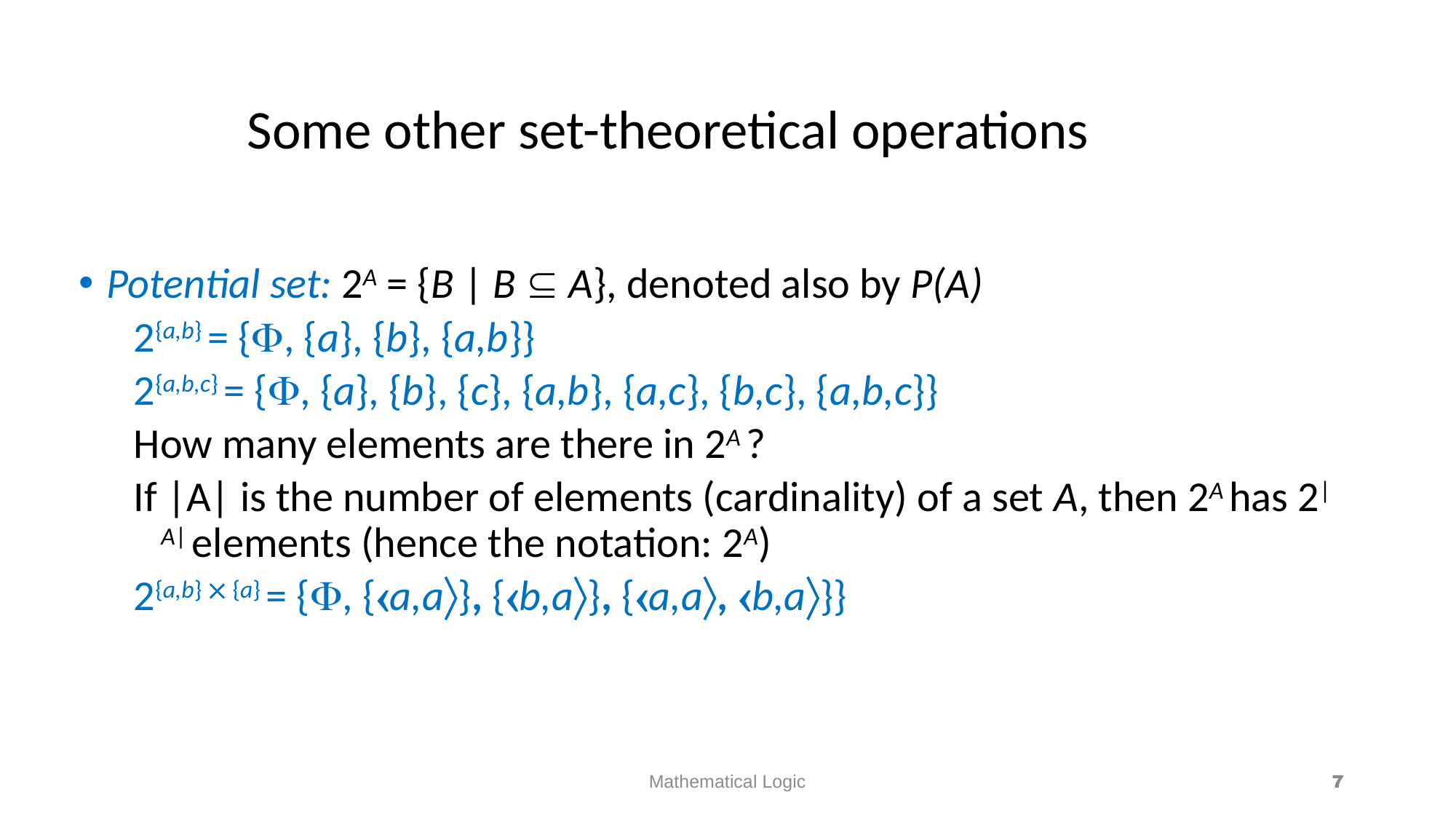

# Some other set-theoretical operations
Potential set: 2A = {B | B ⊆ A}, denoted also by P(A)
2{a,b} = {Φ, {a}, {b}, {a,b}}
2{a,b,c} = {Φ, {a}, {b}, {c}, {a,b}, {a,c}, {b,c}, {a,b,c}}
How many elements are there in 2A ?
If |A| is the number of elements (cardinality) of a set A, then 2A has 2|A| elements (hence the notation: 2A)
2{a,b} × {a} = {Φ, {〈a,a〉}, {〈b,a〉}, {〈a,a〉, 〈b,a〉}}
Mathematical Logic
7